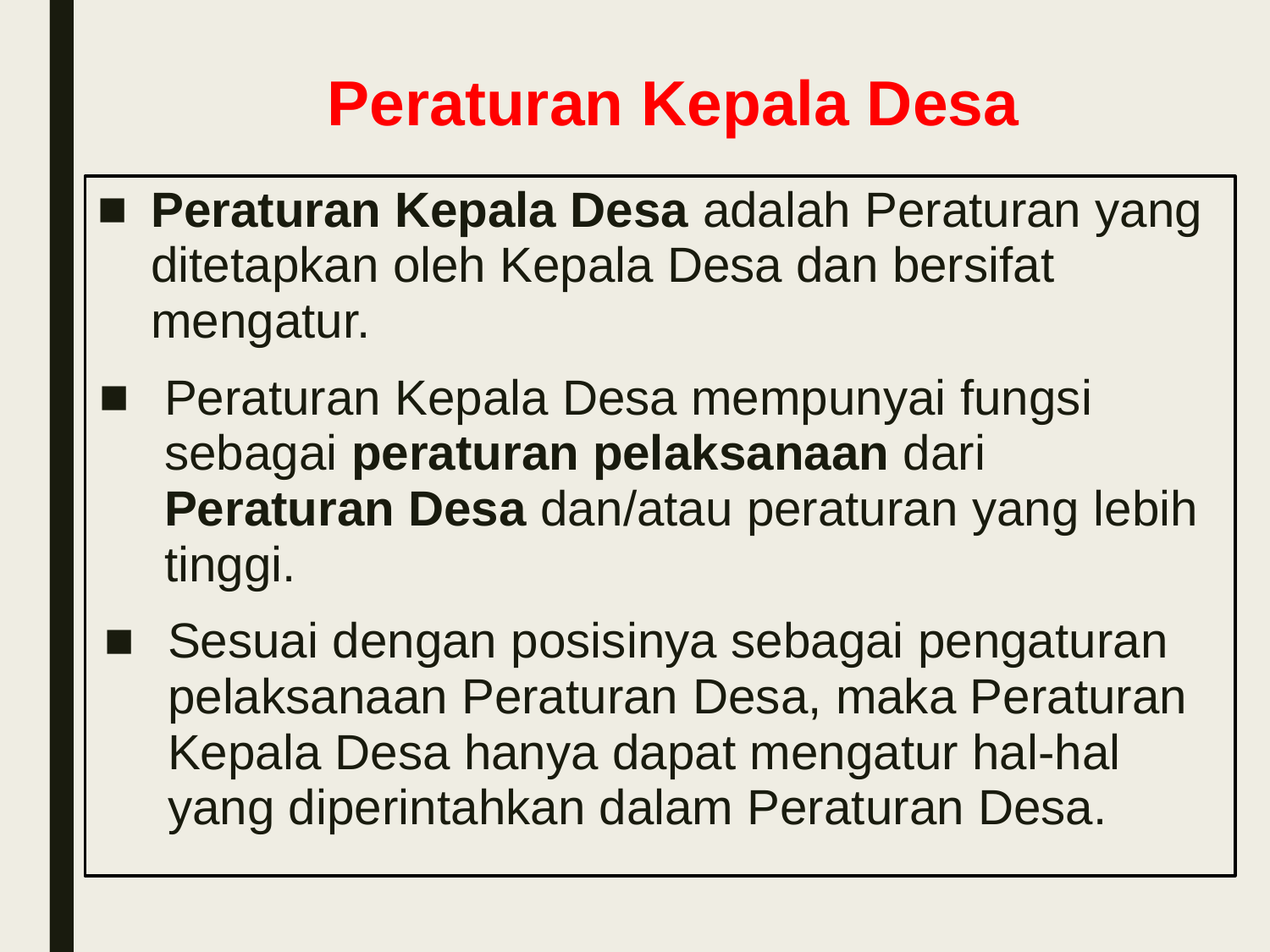

Peraturan Kepala Desa
Peraturan Kepala Desa adalah Peraturan yang ditetapkan oleh Kepala Desa dan bersifat mengatur.
Peraturan Kepala Desa mempunyai fungsi sebagai peraturan pelaksanaan dari Peraturan Desa dan/atau peraturan yang lebih tinggi.
Sesuai dengan posisinya sebagai pengaturan pelaksanaan Peraturan Desa, maka Peraturan Kepala Desa hanya dapat mengatur hal-hal yang diperintahkan dalam Peraturan Desa.